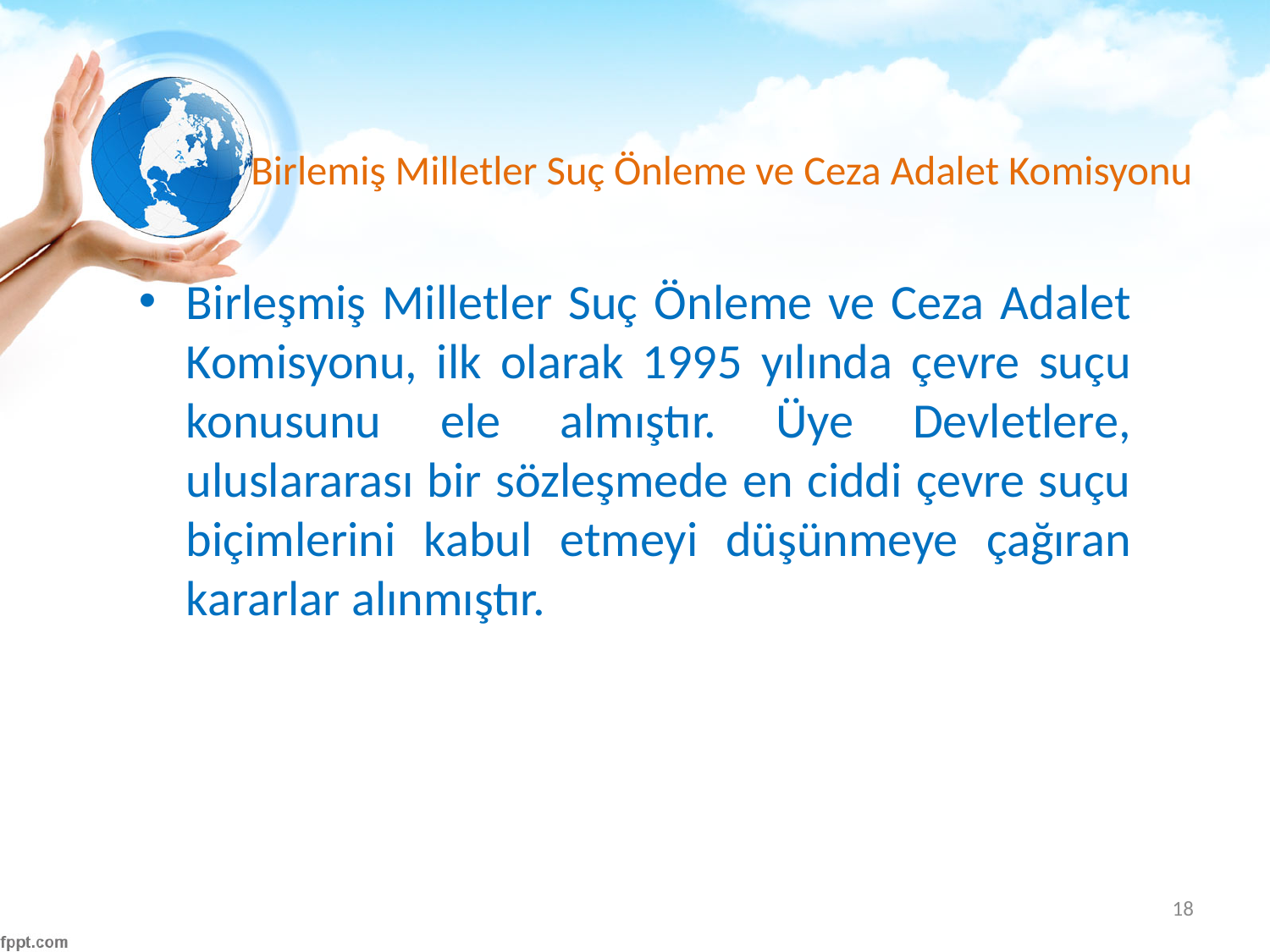

# Birlemiş Milletler Suç Önleme ve Ceza Adalet Komisyonu
Birleşmiş Milletler Suç Önleme ve Ceza Adalet Komisyonu, ilk olarak 1995 yılında çevre suçu konusunu ele almıştır. Üye Devletlere, uluslararası bir sözleşmede en ciddi çevre suçu biçimlerini kabul etmeyi düşünmeye çağıran kararlar alınmıştır.
18